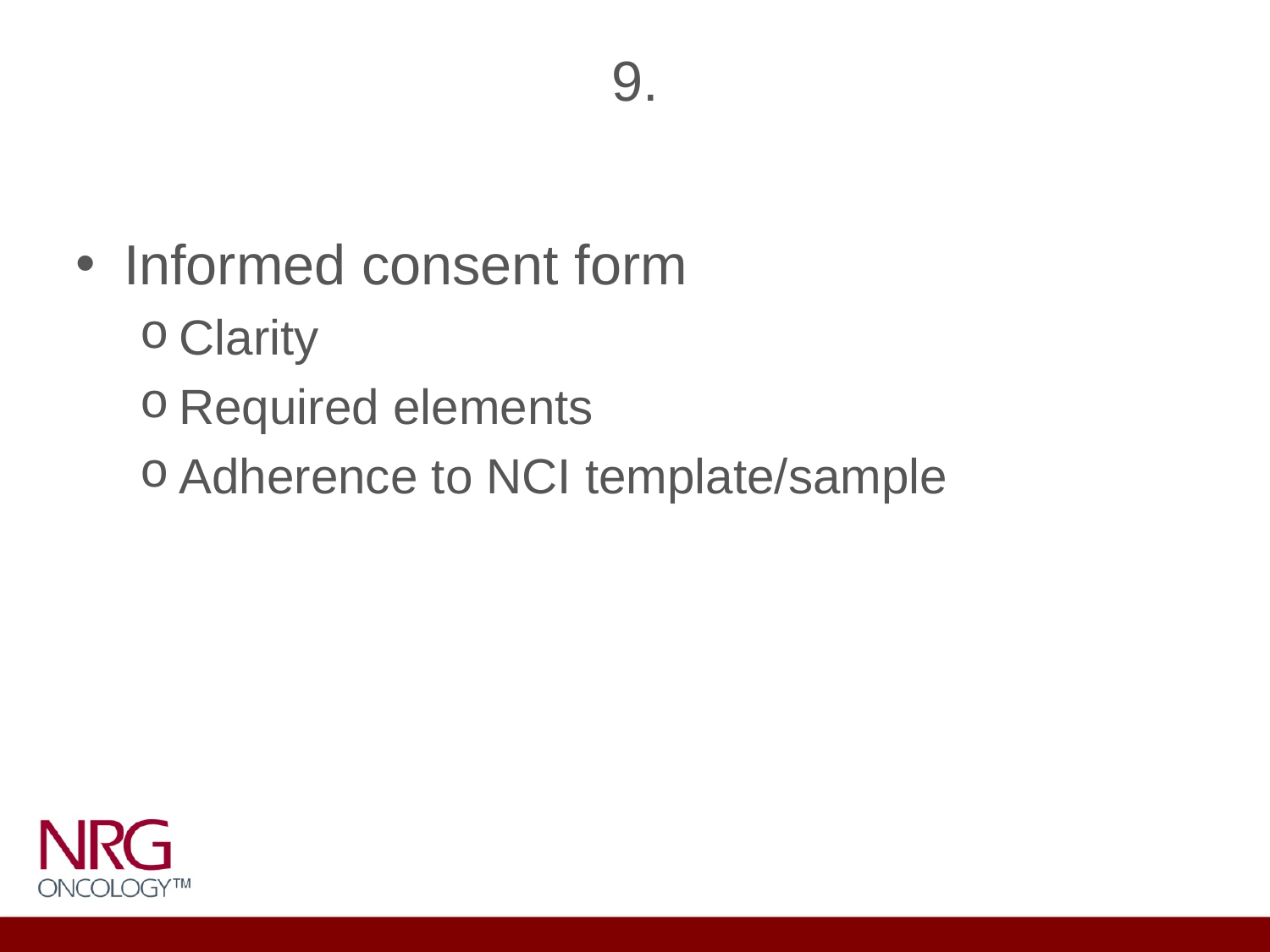

# 9.
Informed consent form
Clarity
Required elements
Adherence to NCI template/sample